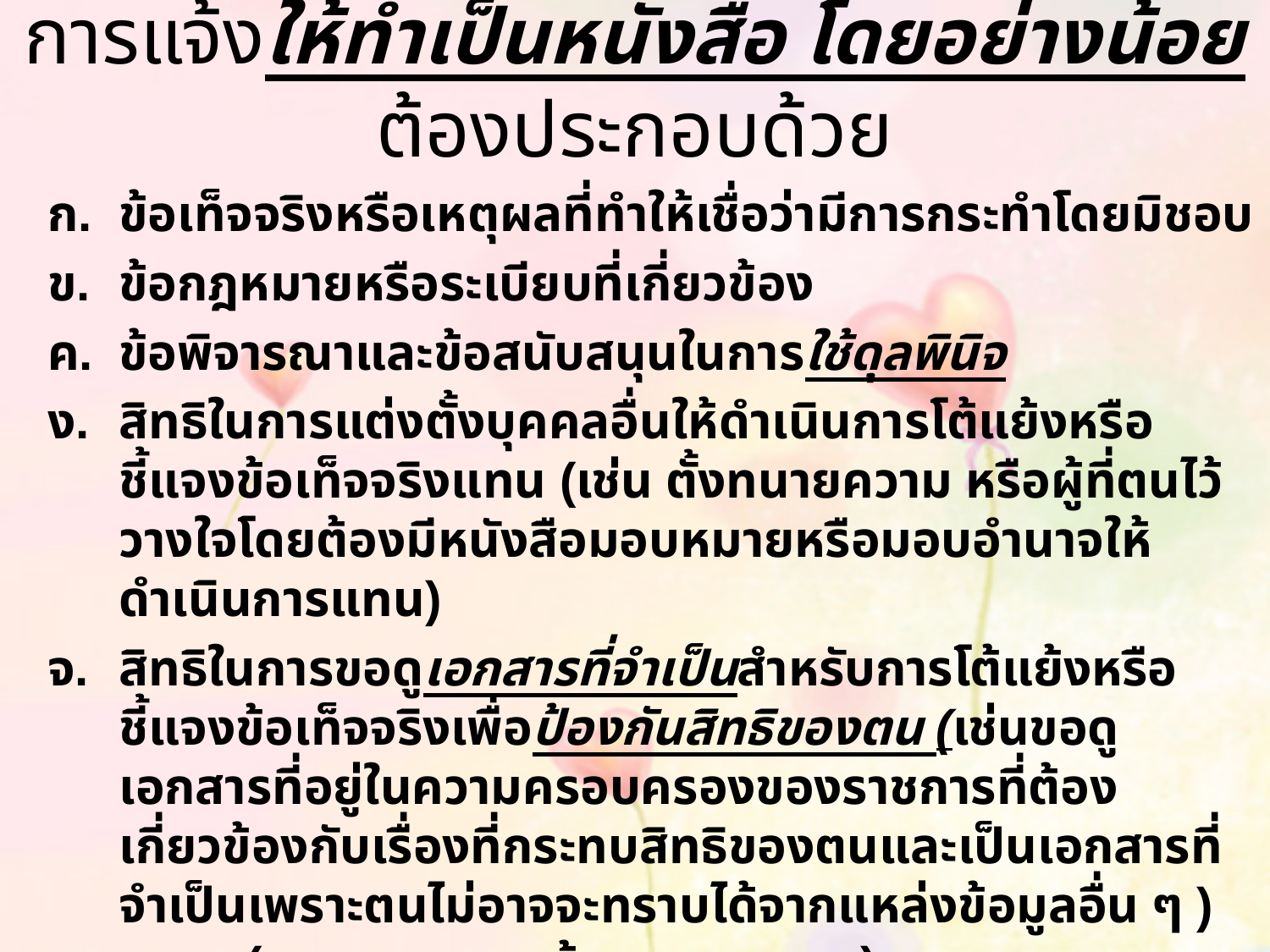

# การแจ้งให้ทำเป็นหนังสือ โดยอย่างน้อยต้องประกอบด้วย
ข้อเท็จจริงหรือเหตุผลที่ทำให้เชื่อว่ามีการกระทำโดยมิชอบ
ข้อกฎหมายหรือระเบียบที่เกี่ยวข้อง
ข้อพิจารณาและข้อสนับสนุนในการใช้ดุลพินิจ
สิทธิในการแต่งตั้งบุคคลอื่นให้ดำเนินการโต้แย้งหรือชี้แจงข้อเท็จจริงแทน (เช่น ตั้งทนายความ หรือผู้ที่ตนไว้วางใจโดยต้องมีหนังสือมอบหมายหรือมอบอำนาจให้ดำเนินการแทน)
สิทธิในการขอดูเอกสารที่จำเป็นสำหรับการโต้แย้งหรือชี้แจงข้อเท็จจริงเพื่อป้องกันสิทธิของตน (เช่นขอดูเอกสารที่อยู่ในความครอบครองของราชการที่ต้องเกี่ยวข้องกับเรื่องที่กระทบสิทธิของตนและเป็นเอกสารที่จำเป็นเพราะตนไม่อาจจะทราบได้จากแหล่งข้อมูลอื่น ๆ )	(กฎกระทรวงฯ ข้อ ๒ วรรคสอง)